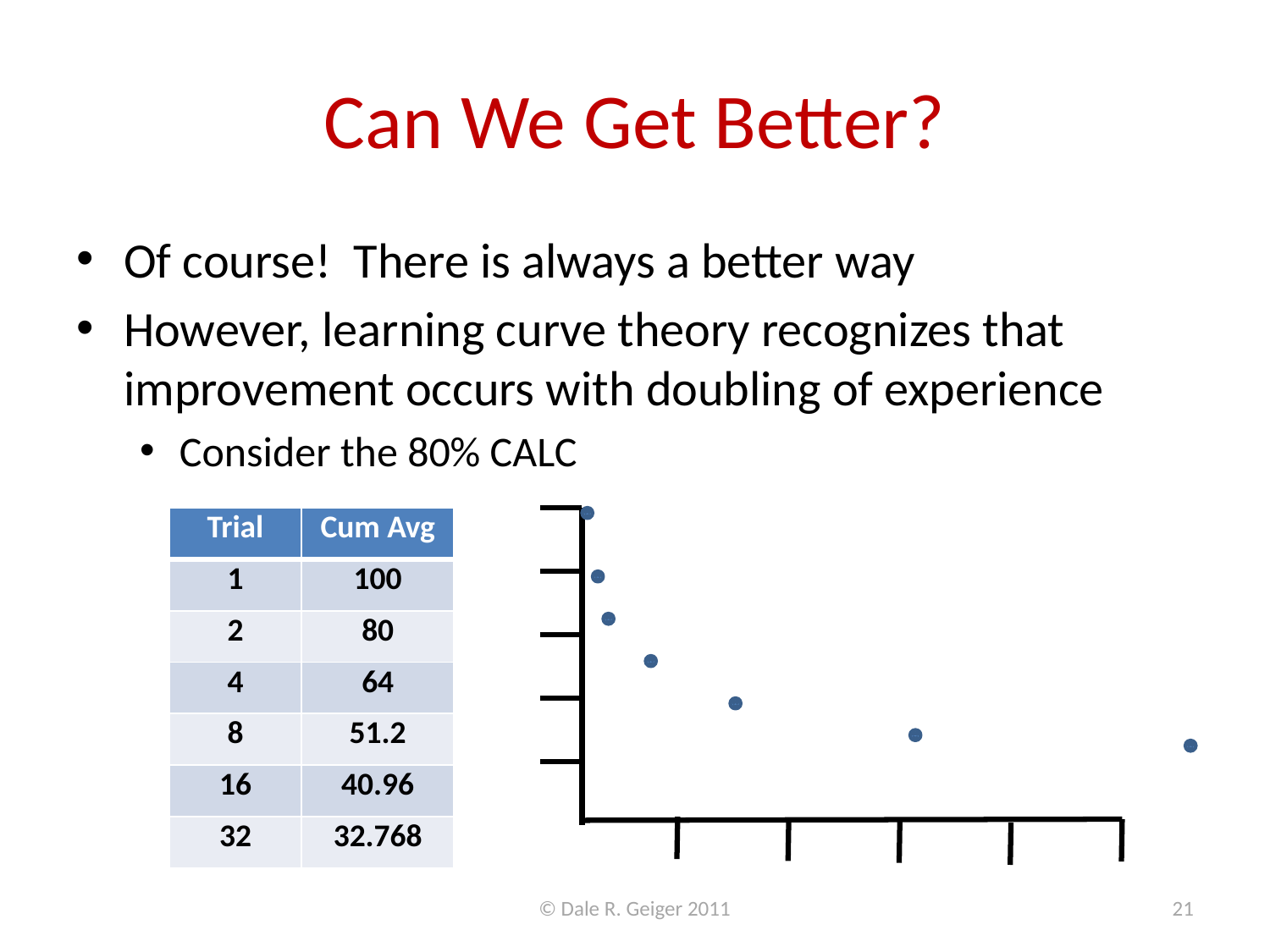

# Can We Get Better?
Of course!  There is always a better way
However, learning curve theory recognizes that improvement occurs with doubling of experience
Consider the 80% CALC
| Trial | Cum Avg |
| --- | --- |
| 1 | 100 |
| 2 | 80 |
| 4 | 64 |
| 8 | 51.2 |
| 16 | 40.96 |
| 32 | 32.768 |

© Dale R. Geiger 2011
21